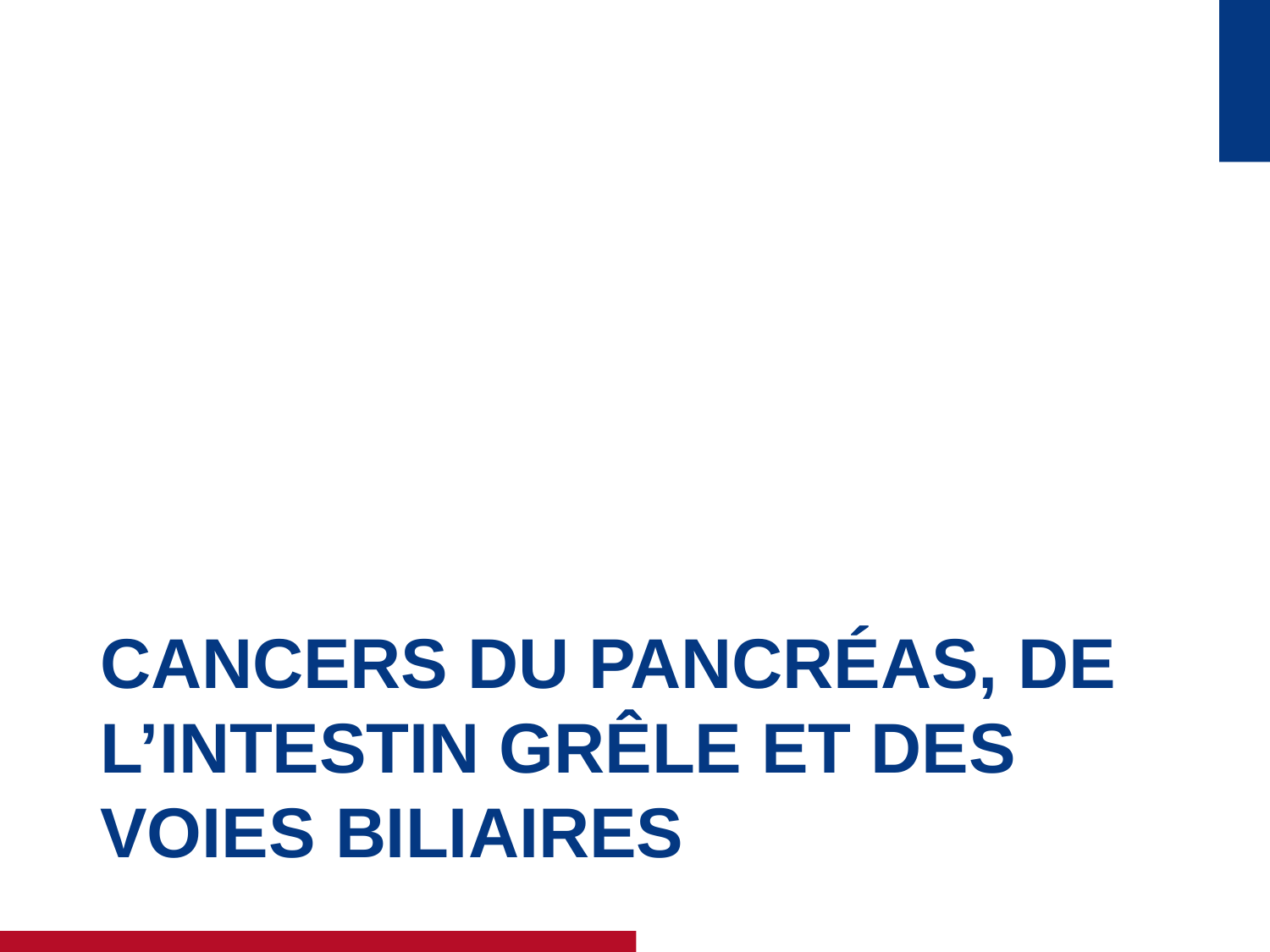

# Cancers DU pancréas, DE L’INTESTIN GRÊLE ET DES voies biliaires